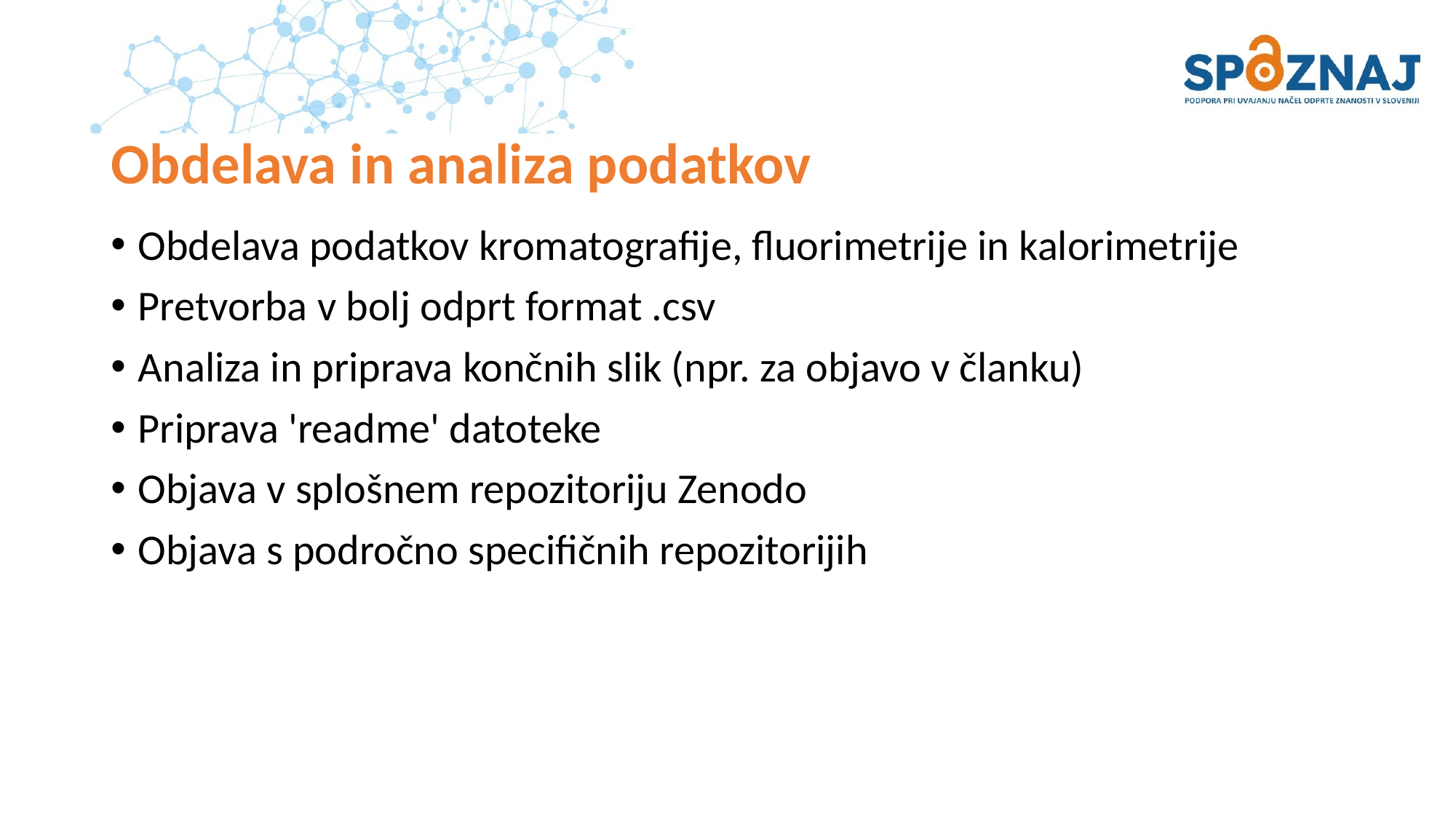

# Obdelava in analiza podatkov
Obdelava podatkov kromatografije, fluorimetrije in kalorimetrije
Pretvorba v bolj odprt format .csv
Analiza in priprava končnih slik (npr. za objavo v članku)
Priprava 'readme' datoteke
Objava v splošnem repozitoriju Zenodo
Objava s področno specifičnih repozitorijih